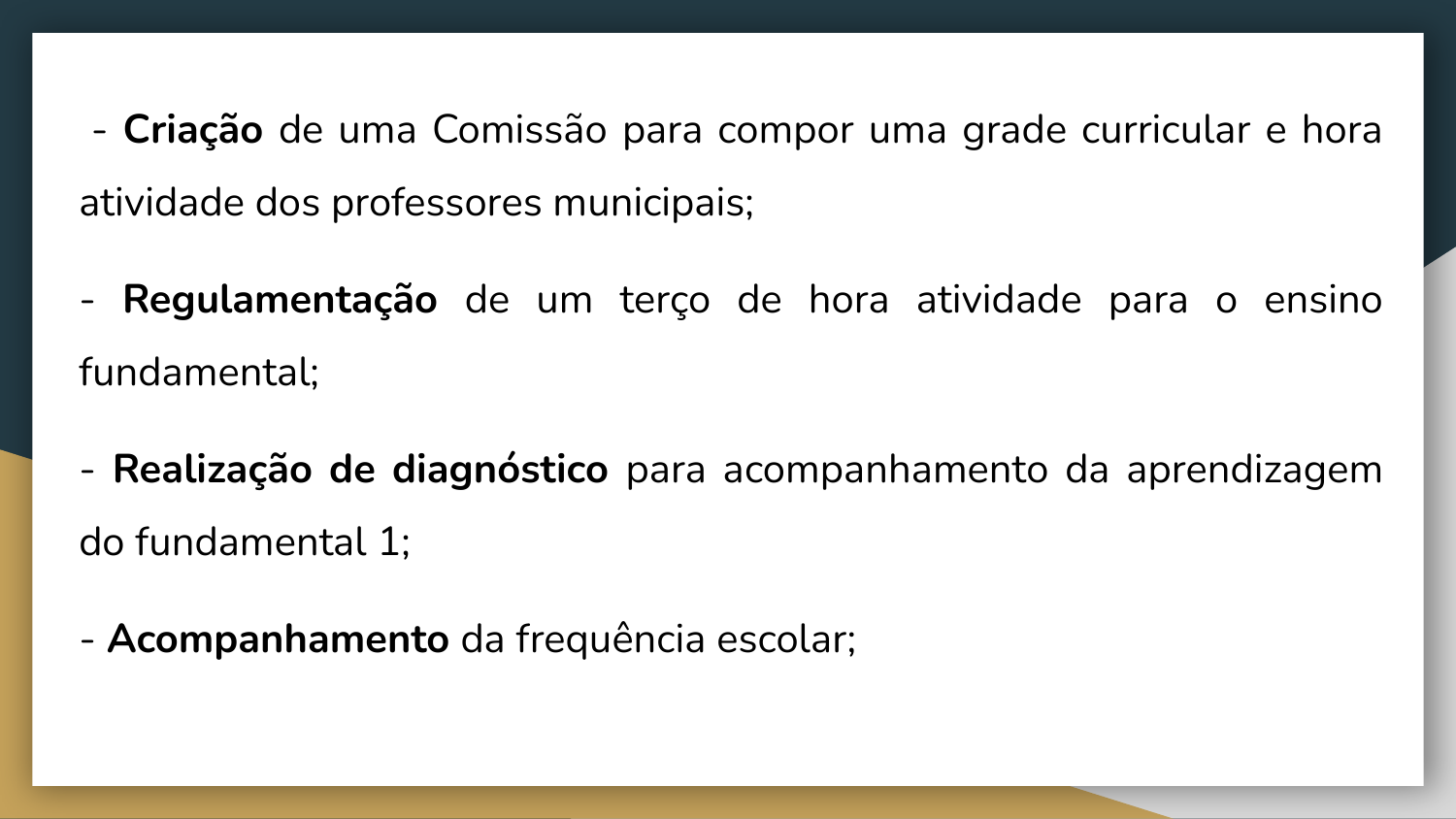

- Criação de uma Comissão para compor uma grade curricular e hora atividade dos professores municipais;
- Regulamentação de um terço de hora atividade para o ensino fundamental;
- Realização de diagnóstico para acompanhamento da aprendizagem do fundamental 1;
- Acompanhamento da frequência escolar;